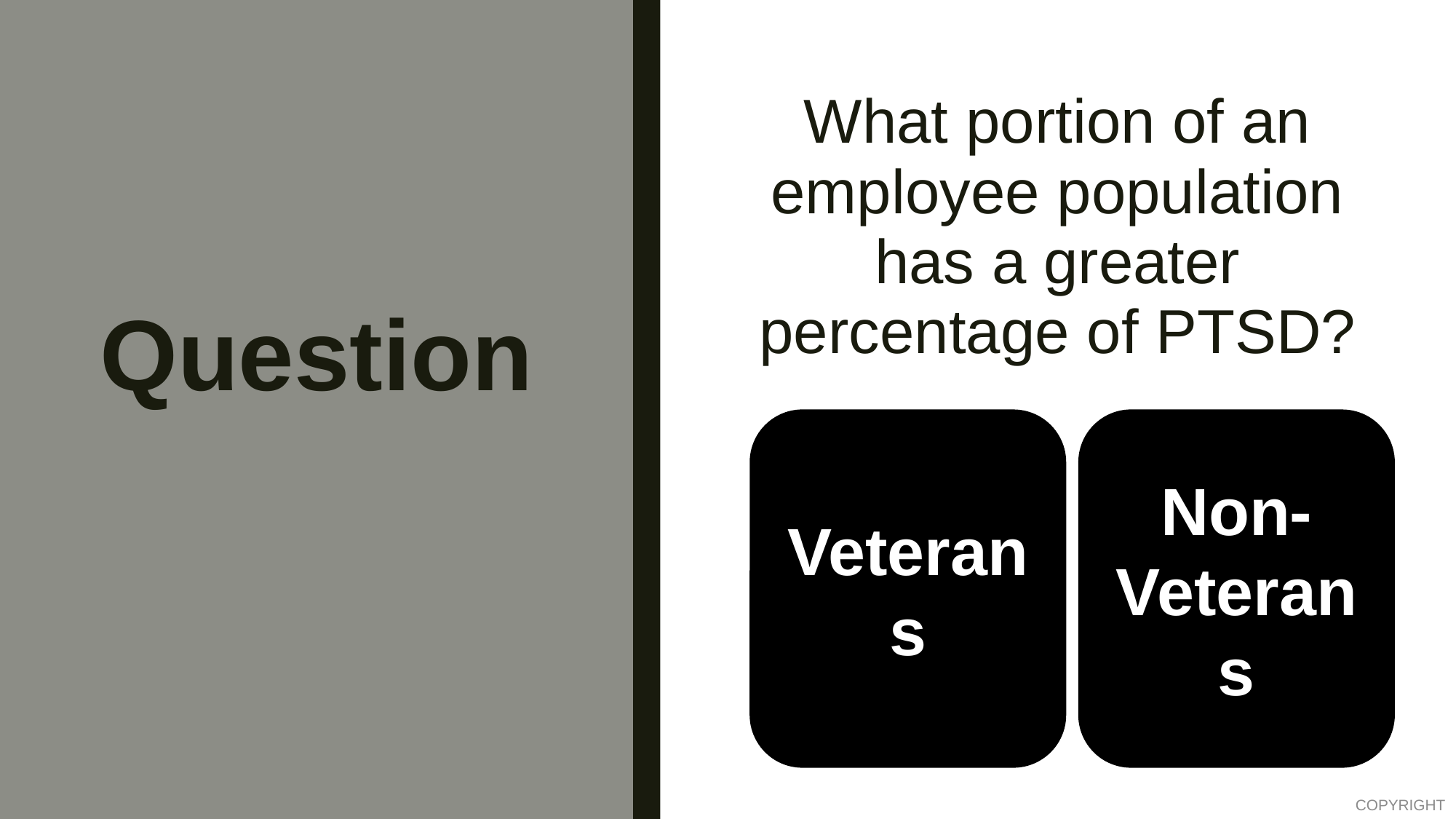

What portion of an employee population has a greater percentage of PTSD?

# Question
Veterans
Non-Veterans
COPYRIGHT